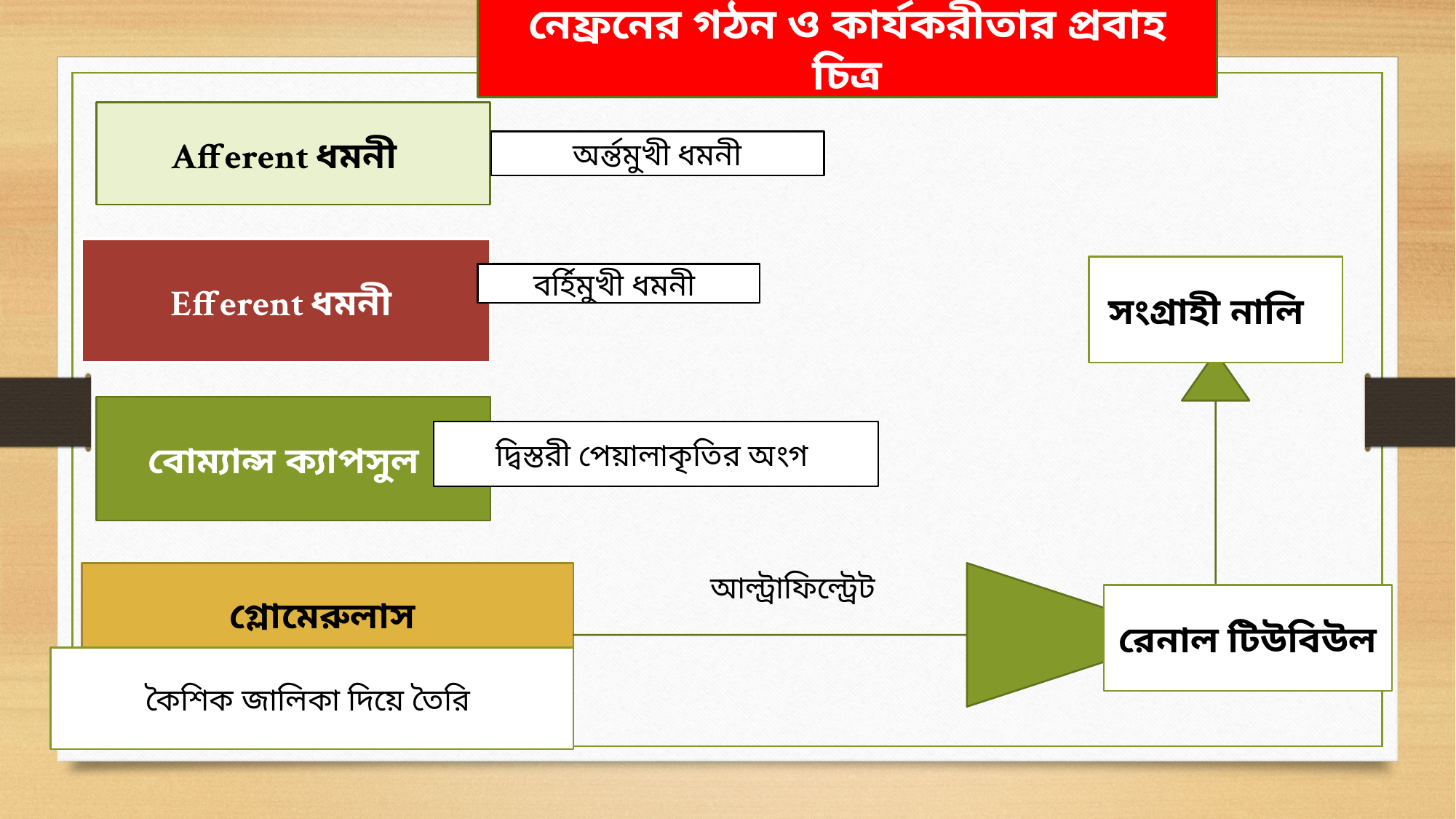

নেফ্রনের গঠন ও কার্যকরীতার প্রবাহ চিত্র
Afferent ধমনী
অর্ন্তমুখী ধমনী
Efferent ধমনী
সংগ্রাহী নালি
বর্হিমুখী ধমনী
বোম্যান্স ক্যাপসুল
দ্বিস্তরী পেয়ালাকৃতির অংগ

আল্ট্রাফিল্ট্রেট

গ্লোমেরুলাস
রেনাল টিউবিউল
কৈশিক জালিকা দিয়ে তৈরি